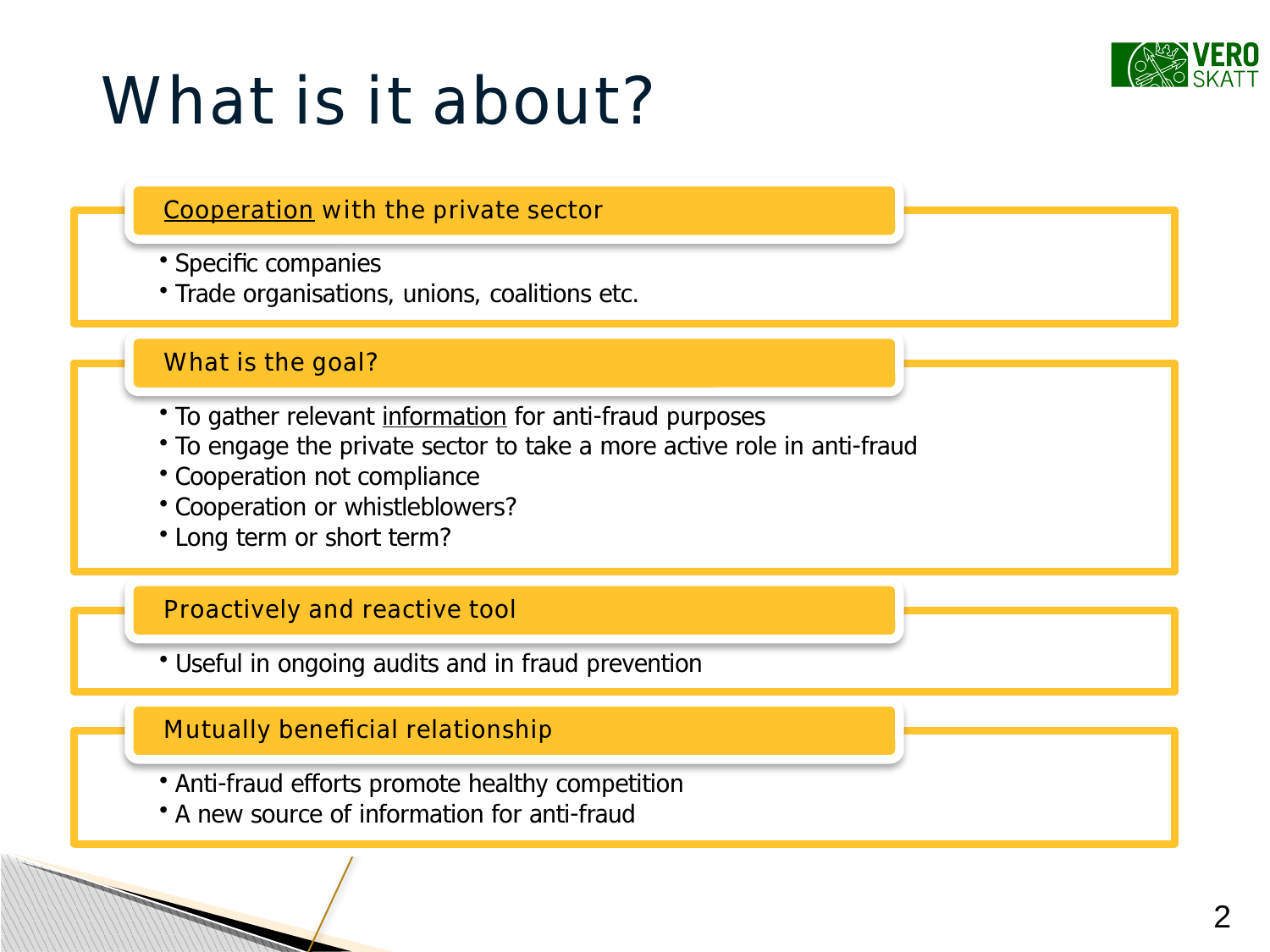

What is it about?

Specific companies
Trade organisations, unions, coalitions etc.
Cooperation with the private sector
To gather relevant information for anti-fraud purposes
To engage the private sector to take a more active role in anti-fraud
Cooperation not compliance
Cooperation or whistleblowers?
Long term or short term?
What is the goal?
Useful in ongoing audits and in fraud prevention
Proactively and reactive tool
Anti-fraud efforts promote healthy competition
A new source of information for anti-fraud
Mutually beneficial relationship
2